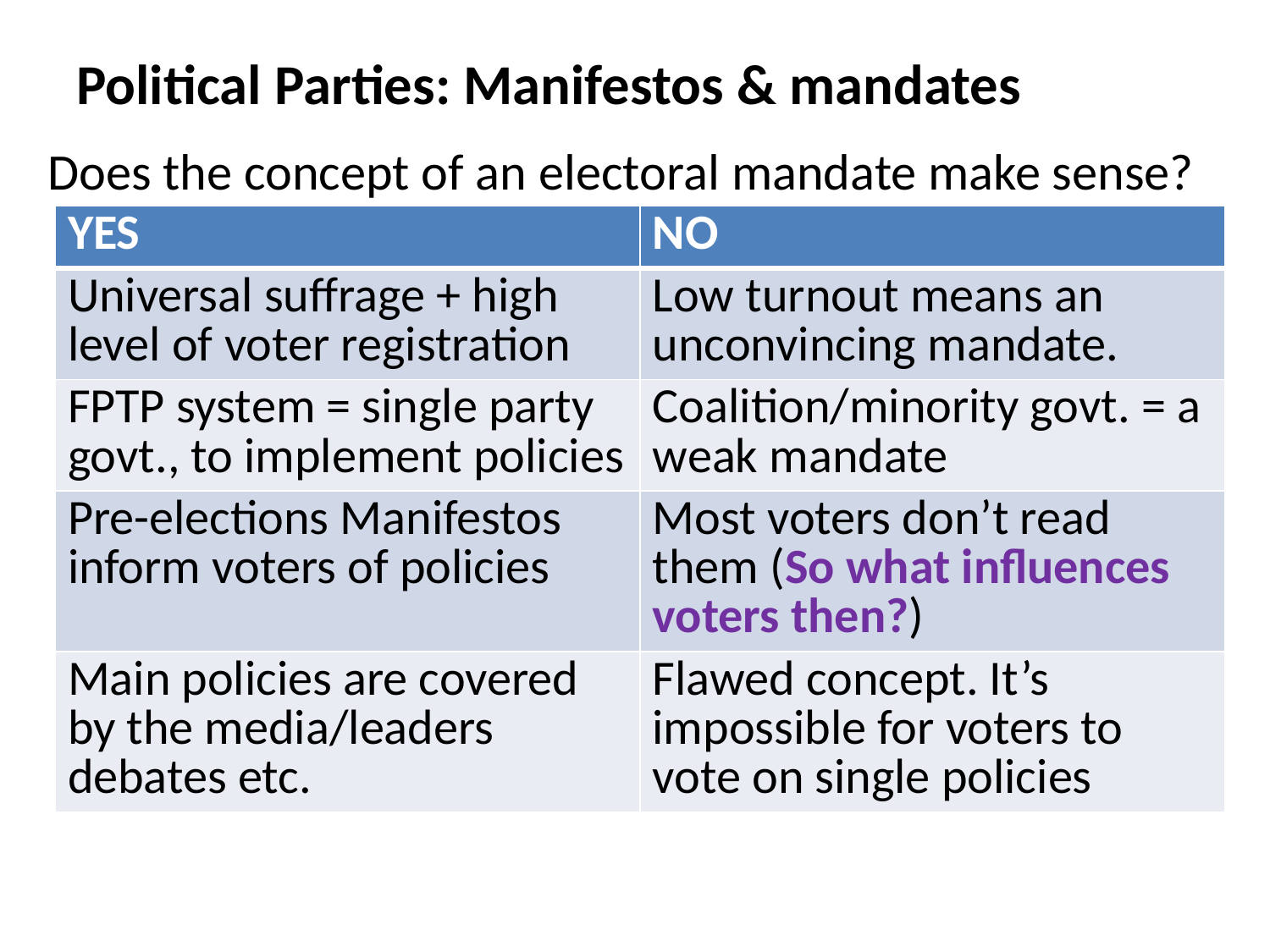

# Political Parties: Manifestos & mandates
Does the concept of an electoral mandate make sense?
| YES | NO |
| --- | --- |
| Universal suffrage + high level of voter registration | Low turnout means an unconvincing mandate. |
| FPTP system = single party govt., to implement policies | Coalition/minority govt. = a weak mandate |
| Pre-elections Manifestos inform voters of policies | Most voters don’t read them (So what influences voters then?) |
| Main policies are covered by the media/leaders debates etc. | Flawed concept. It’s impossible for voters to vote on single policies |